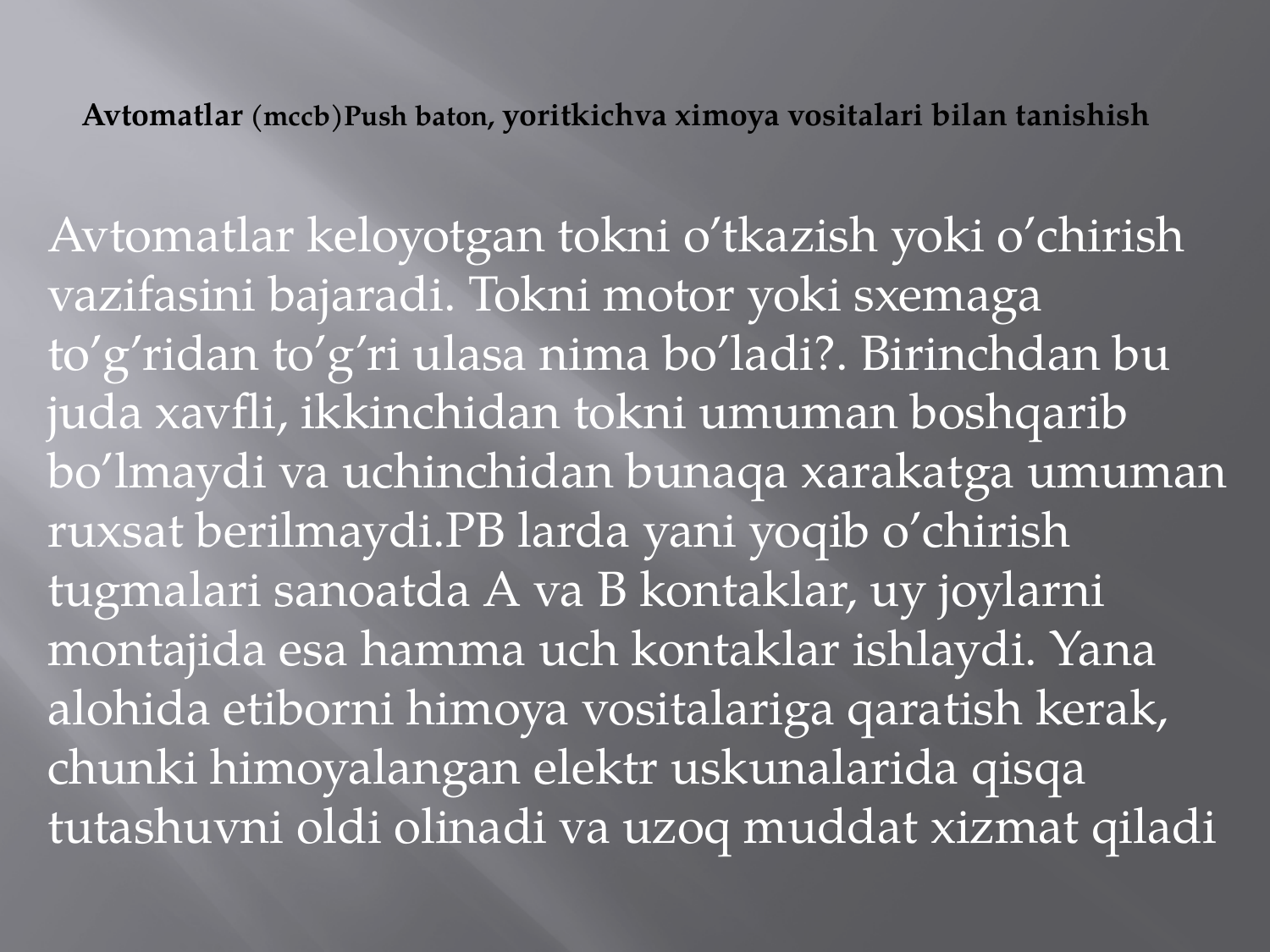

# Avtomatlar (mccb)Push baton, yoritkichva ximoya vositalari bilan tanishish
Avtomatlar keloyotgan tokni o’tkazish yoki o’chirish vazifasini bajaradi. Tokni motor yoki sxemaga to’g’ridan to’g’ri ulasa nima bo’ladi?. Birinchdan bu juda xavfli, ikkinchidan tokni umuman boshqarib bo’lmaydi va uchinchidan bunaqa xarakatga umuman ruxsat berilmaydi.PB larda yani yoqib o’chirish tugmalari sanoatda A va B kontaklar, uy joylarni montajida esa hamma uch kontaklar ishlaydi. Yana alohida etiborni himoya vositalariga qaratish kerak, chunki himoyalangan elektr uskunalarida qisqa tutashuvni oldi olinadi va uzoq muddat xizmat qiladi